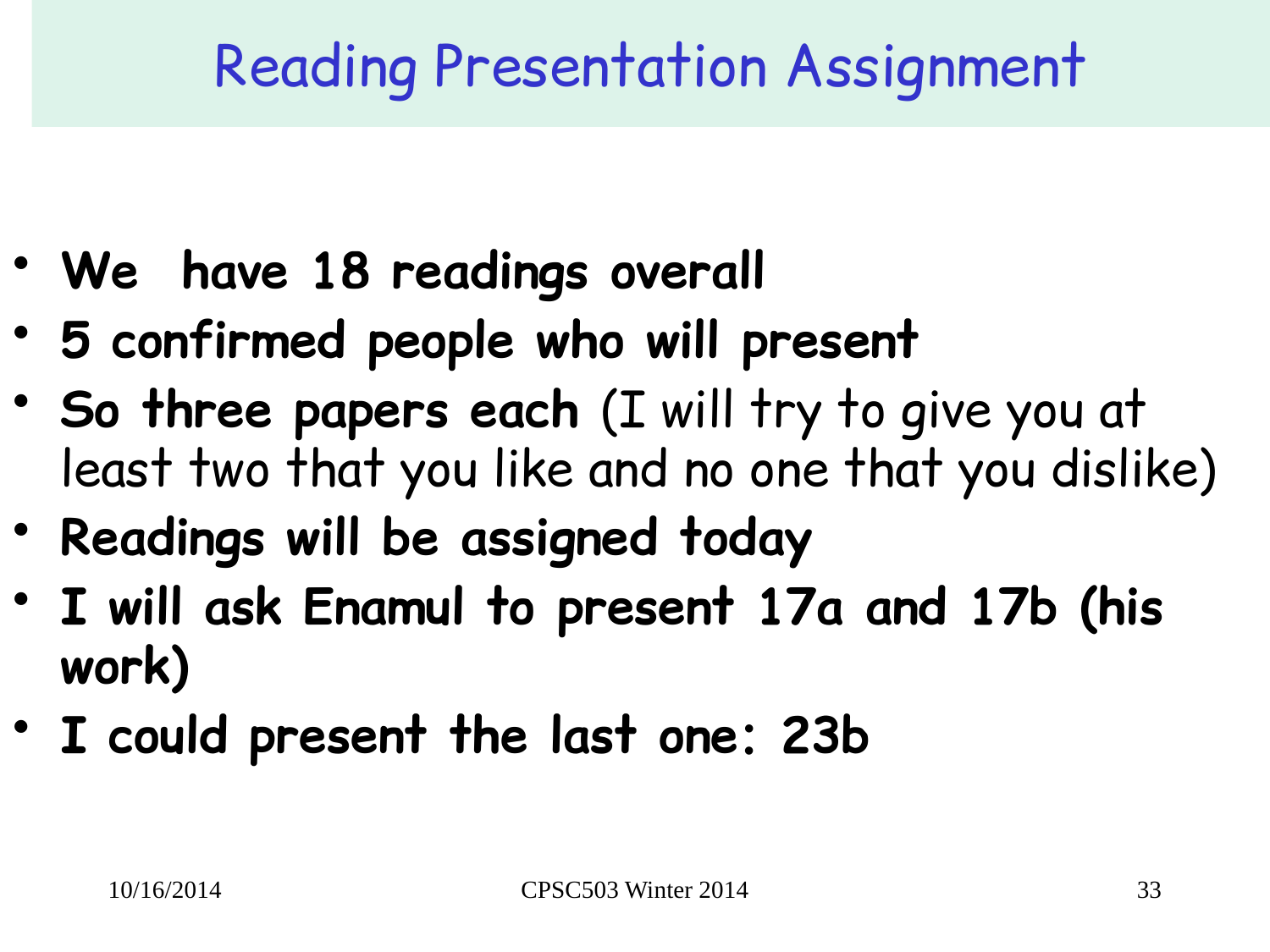

Reading Presentation Assignment
We  have 18 readings overall
5 confirmed people who will present
So three papers each (I will try to give you at least two that you like and no one that you dislike)
Readings will be assigned today
I will ask Enamul to present 17a and 17b (his work)
I could present the last one: 23b
10/16/2014
CPSC503 Winter 2014
33